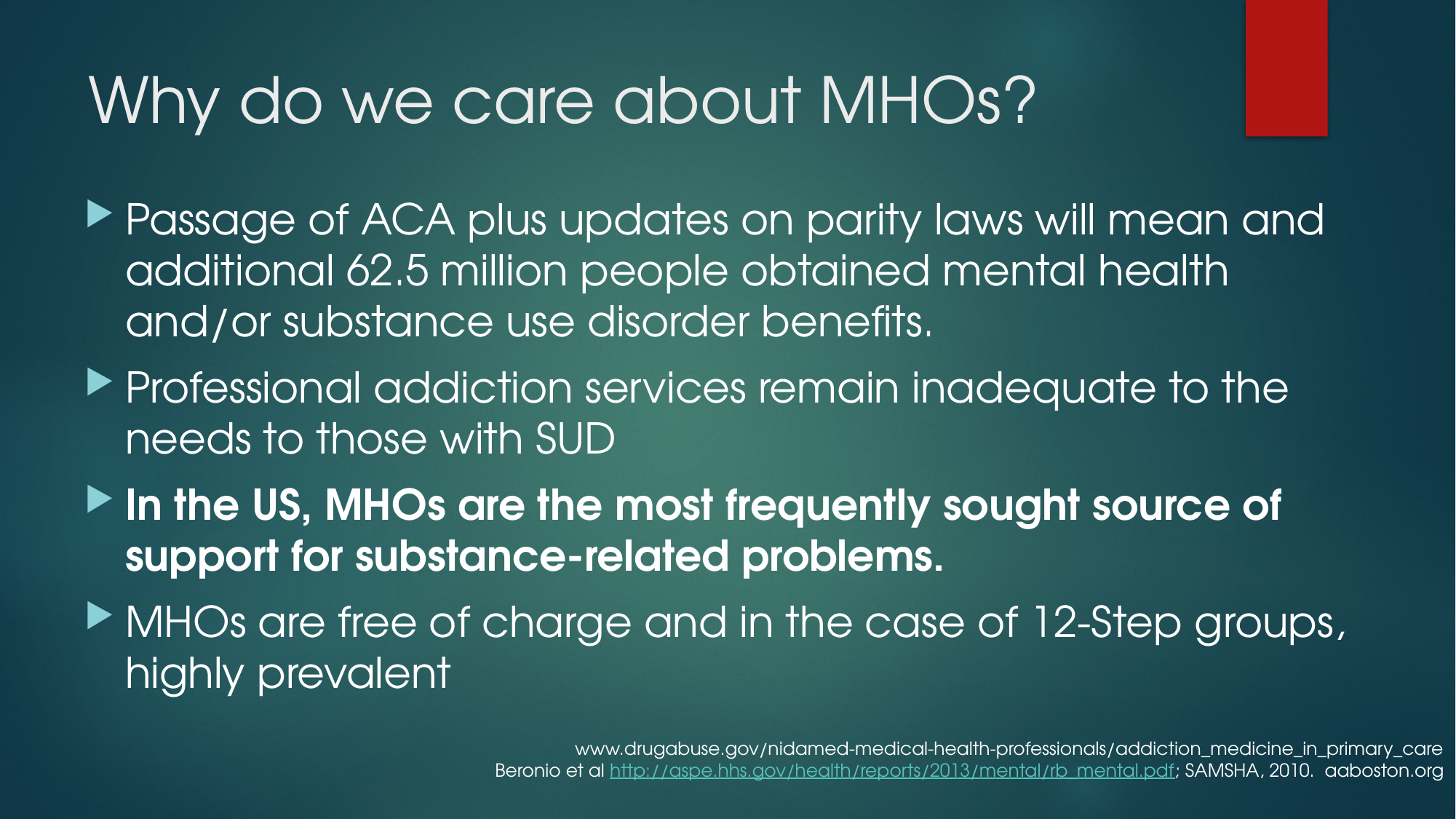

# Why do we care about MHOs?
Passage of ACA plus updates on parity laws will mean and additional 62.5 million people obtained mental health and/or substance use disorder benefits.
Professional addiction services remain inadequate to the needs to those with SUD
In the US, MHOs are the most frequently sought source of support for substance-related problems.
MHOs are free of charge and in the case of 12-Step groups, highly prevalent
www.drugabuse.gov/nidamed-medical-health-professionals/addiction_medicine_in_primary_care
Beronio et al http://aspe.hhs.gov/health/reports/2013/mental/rb_mental.pdf; SAMSHA, 2010.  aaboston.org